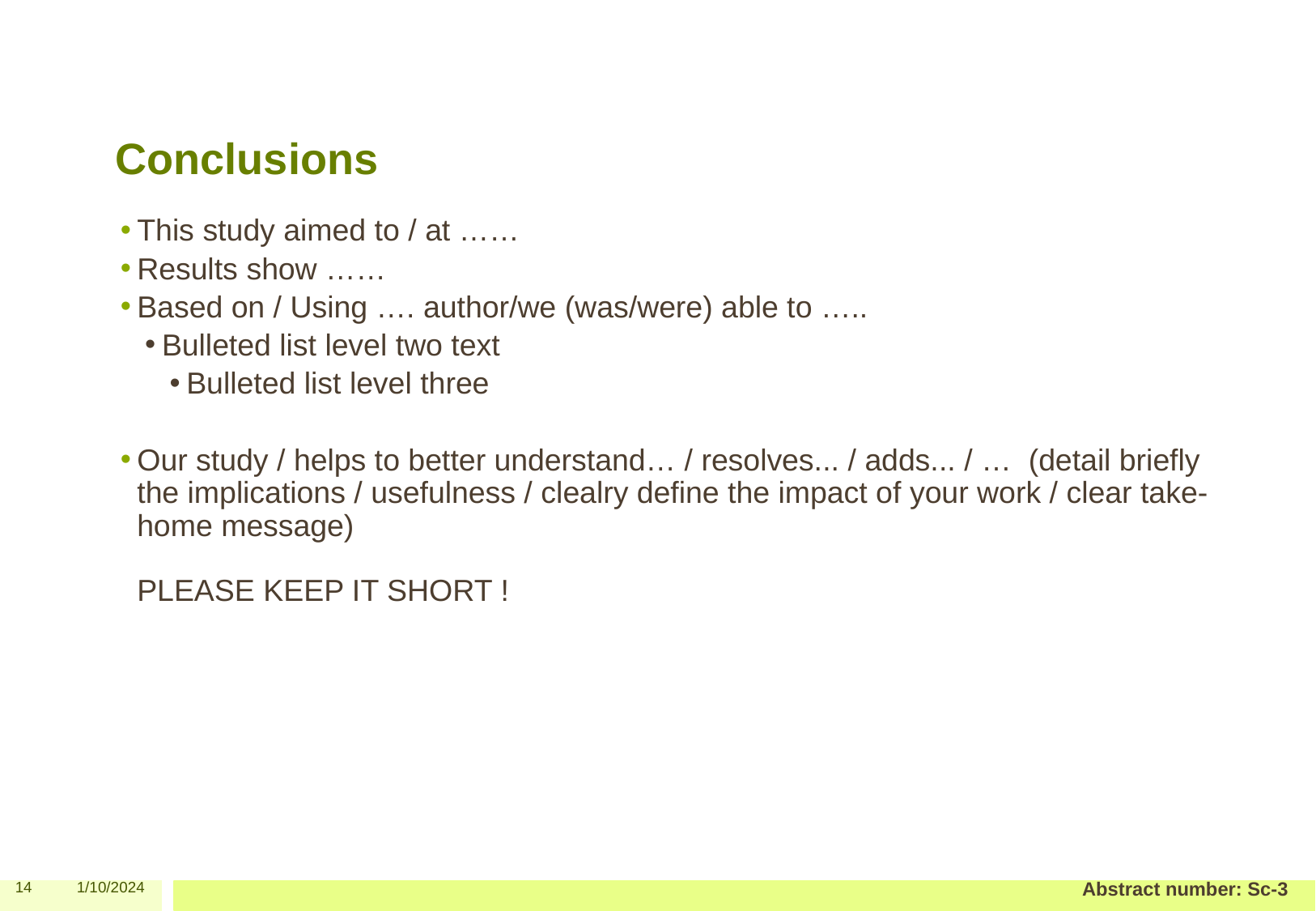

# Conclusions
This study aimed to / at ……
Results show ……
Based on / Using …. author/we (was/were) able to …..
Bulleted list level two text
Bulleted list level three

Our study / helps to better understand… / resolves... / adds... / …  (detail briefly the implications / usefulness / clealry define the impact of your work / clear take-home message)
PLEASE KEEP IT SHORT !

14
1/10/2024
Abstract number: Sc-3